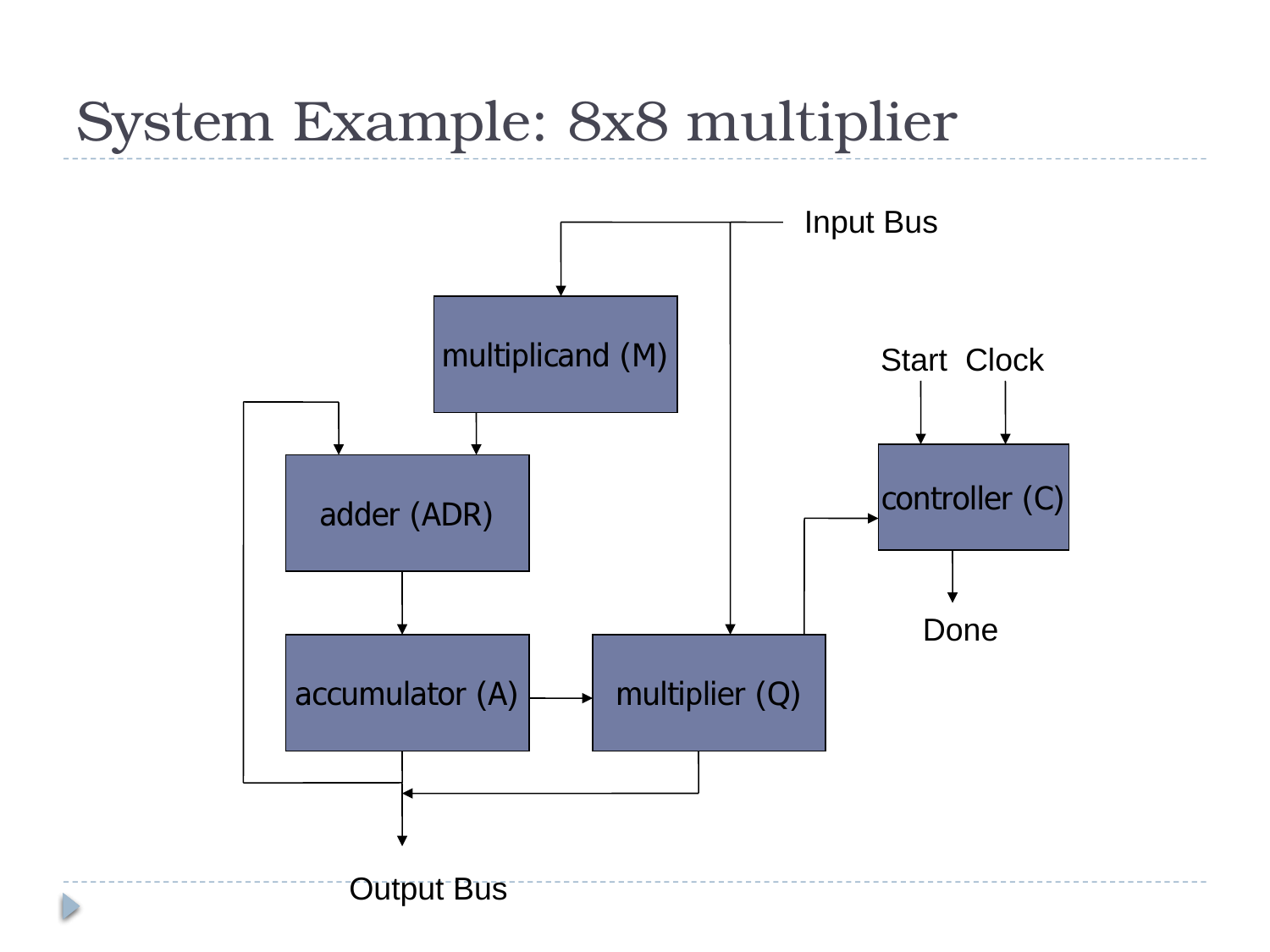

# System Example: 8x8 multiplier
Input Bus

multiplicand (M)
Start  Clock

controller (C)
adder (ADR)

Done
accumulator (A)
multiplier (Q)

Output Bus